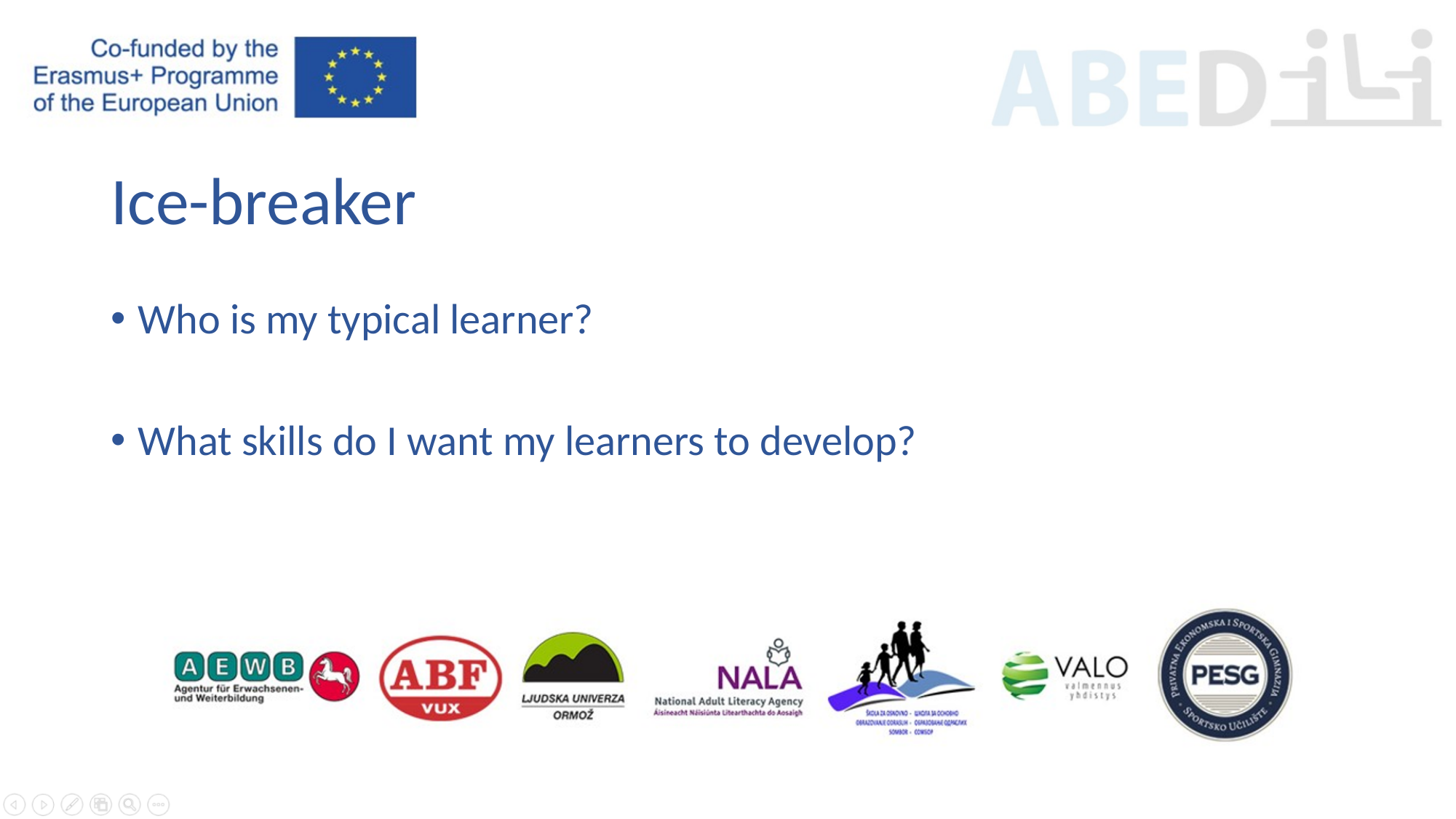

# Ice-breaker

Who is my typical learner?

What skills do I want my learners to develop?